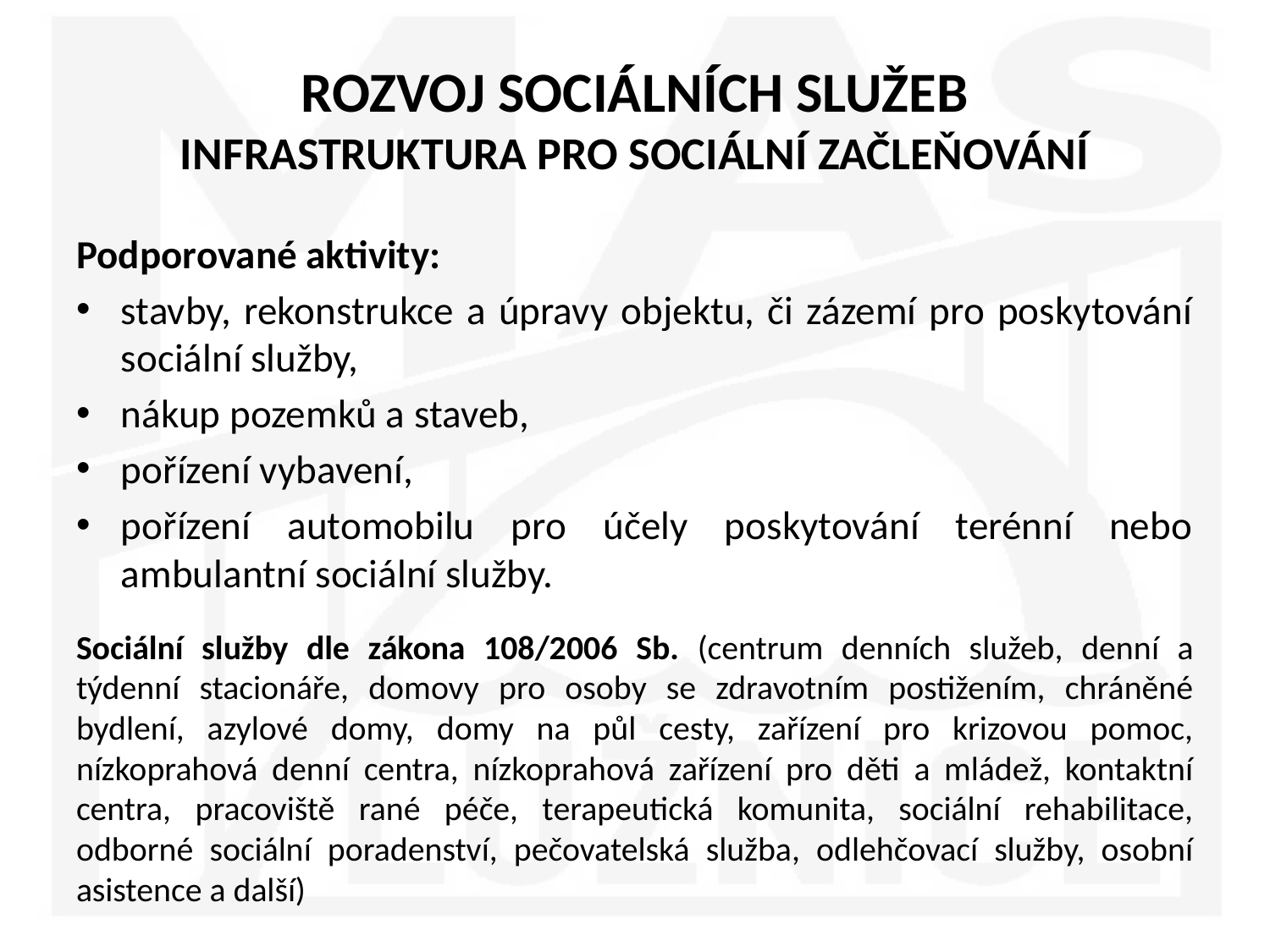

# ROZVOJ SOCIÁLNÍCH SLUŽEB INFRASTRUKTURA PRO SOCIÁLNÍ ZAČLEŇOVÁNÍ
Podporované aktivity:
stavby, rekonstrukce a úpravy objektu, či zázemí pro poskytování sociální služby,
nákup pozemků a staveb,
pořízení vybavení,
pořízení automobilu pro účely poskytování terénní nebo ambulantní sociální služby.

Sociální služby dle zákona 108/2006 Sb. (centrum denních služeb, denní a týdenní stacionáře, domovy pro osoby se zdravotním postižením, chráněné bydlení, azylové domy, domy na půl cesty, zařízení pro krizovou pomoc, nízkoprahová denní centra, nízkoprahová zařízení pro děti a mládež, kontaktní centra, pracoviště rané péče, terapeutická komunita, sociální rehabilitace, odborné sociální poradenství, pečovatelská služba, odlehčovací služby, osobní asistence a další)